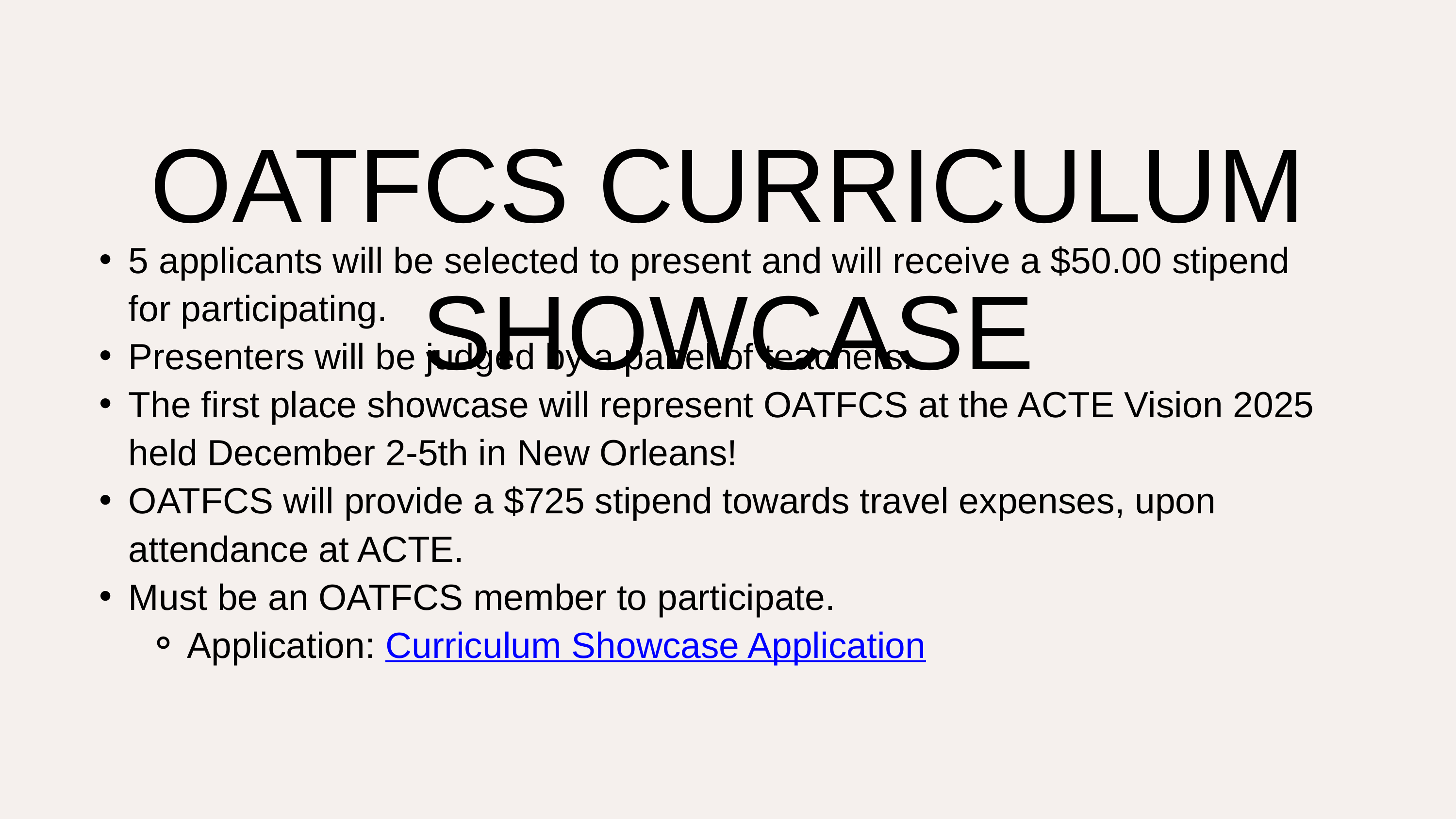

OATFCS CURRICULUM SHOWCASE

5 applicants will be selected to present and will receive a $50.00 stipend for participating.
Presenters will be judged by a panel of teachers.
The first place showcase will represent OATFCS at the ACTE Vision 2025 held December 2-5th in New Orleans!
OATFCS will provide a $725 stipend towards travel expenses, upon attendance at ACTE.
Must be an OATFCS member to participate.
Application: Curriculum Showcase Application